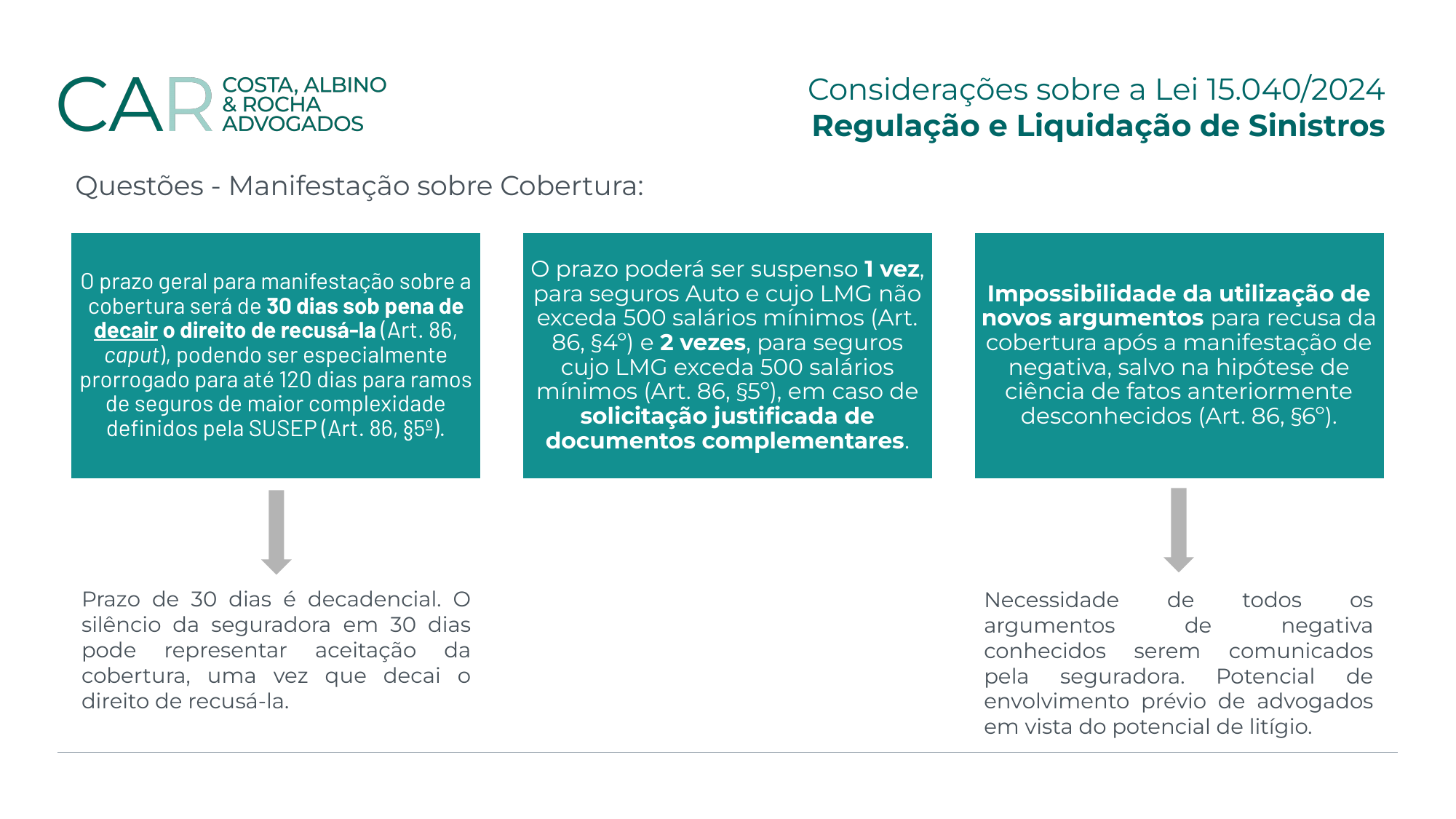

Considerações sobre a Lei 15.040/2024
Regulação e Liquidação de Sinistros

Questões - Manifestação sobre Cobertura:
O prazo geral para manifestação sobre a cobertura será de 30 dias sob pena de decair o direito de recusá-la (Art. 86, caput), podendo ser especialmente prorrogado para até 120 dias para ramos de seguros de maior complexidade definidos pela SUSEP (Art. 86, §5º).
O prazo poderá ser suspenso 1 vez, para seguros Auto e cujo LMG não exceda 500 salários mínimos (Art. 86, §4º) e 2 vezes, para seguros cujo LMG exceda 500 salários mínimos (Art. 86, §5º), em caso de solicitação justificada de documentos complementares.
Impossibilidade da utilização de novos argumentos para recusa da cobertura após a manifestação de negativa, salvo na hipótese de ciência de fatos anteriormente desconhecidos (Art. 86, §6º).

Prazo de 30 dias é decadencial. O silêncio da seguradora em 30 dias pode representar aceitação da cobertura, uma vez que decai o direito de recusá-la.
Necessidade de todos os argumentos de negativa conhecidos serem comunicados pela seguradora. Potencial de envolvimento prévio de advogados em vista do potencial de litígio.